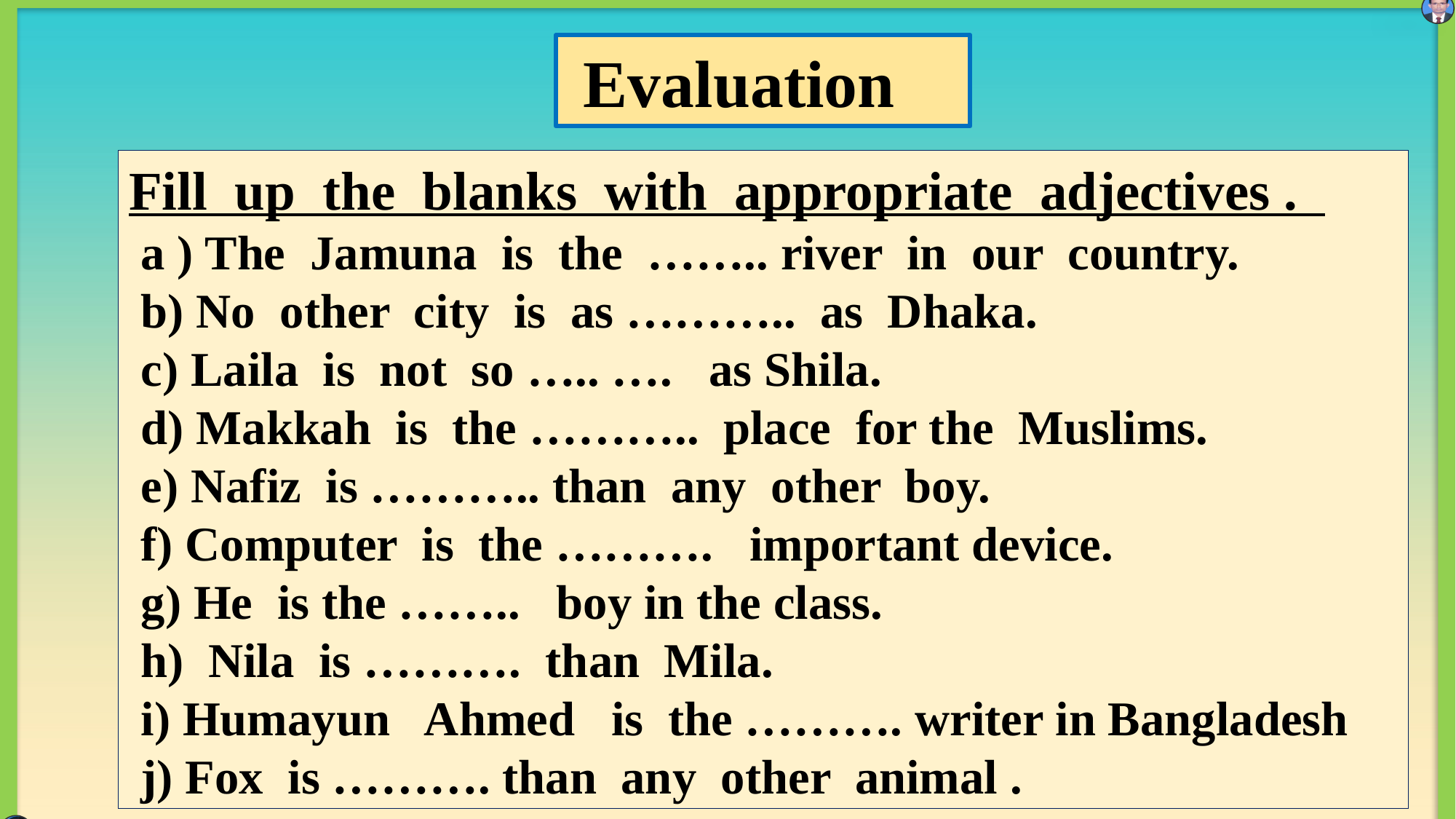

Evaluation
Fill  up  the  blanks  with  appropriate  adjectives .
 a ) The  Jamuna  is  the  …….. river  in  our  country.
 b) No  other  city  is  as ………..  as  Dhaka.
 c) Laila  is  not  so ….. ….   as Shila.
 d) Makkah  is  the ………..  place  for the  Muslims.
 e) Nafiz  is ……….. than  any  other  boy.
 f) Computer  is  the ……….   important device.
 g) He  is the ……..   boy in the class.
 h)  Nila  is ……….  than  Mila.
 i) Humayun   Ahmed   is  the ………. writer in Bangladesh
 j) Fox  is ………. than  any  other  animal .